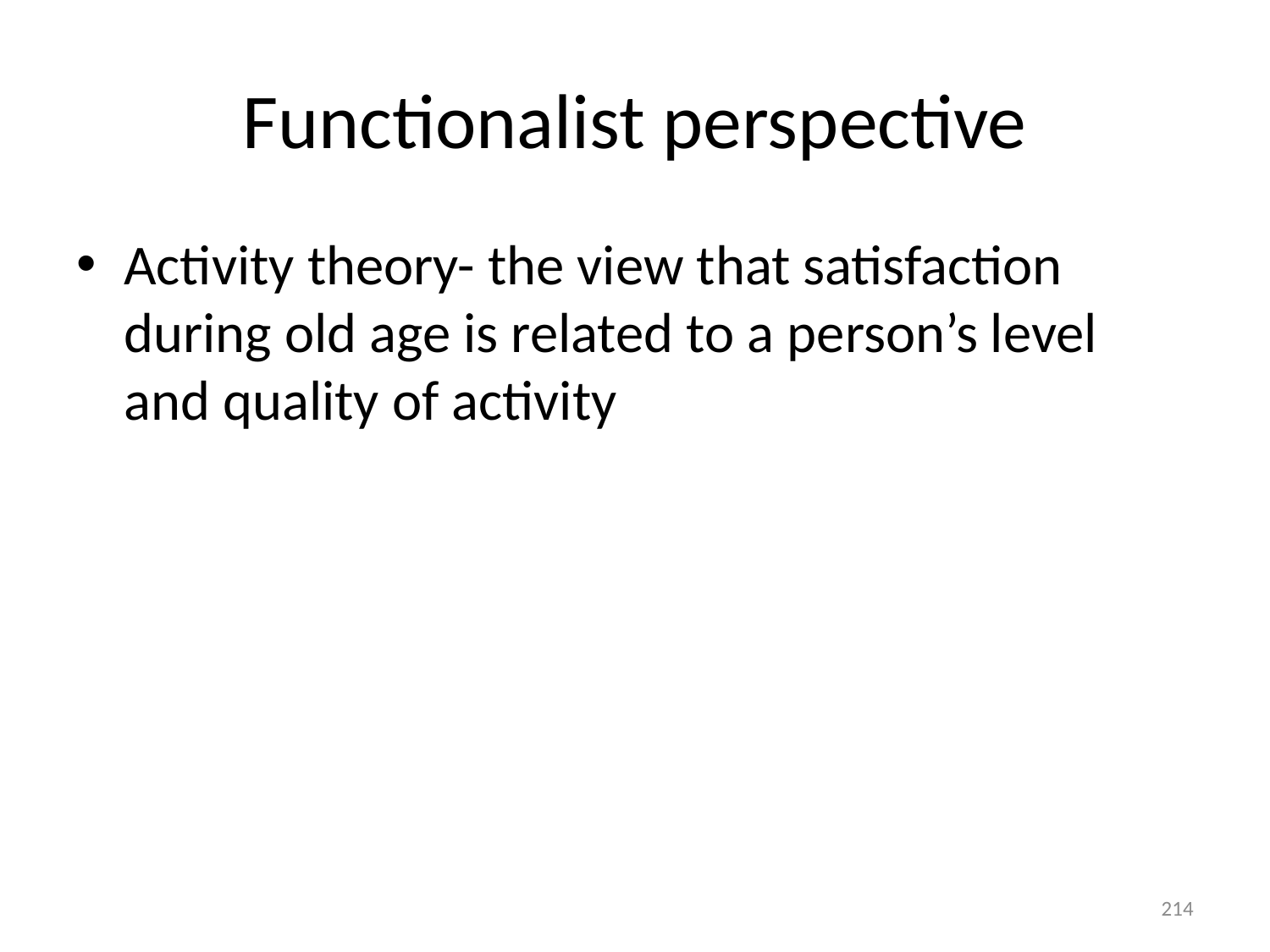

# Functionalist perspective
Activity theory- the view that satisfaction during old age is related to a person’s level and quality of activity

214